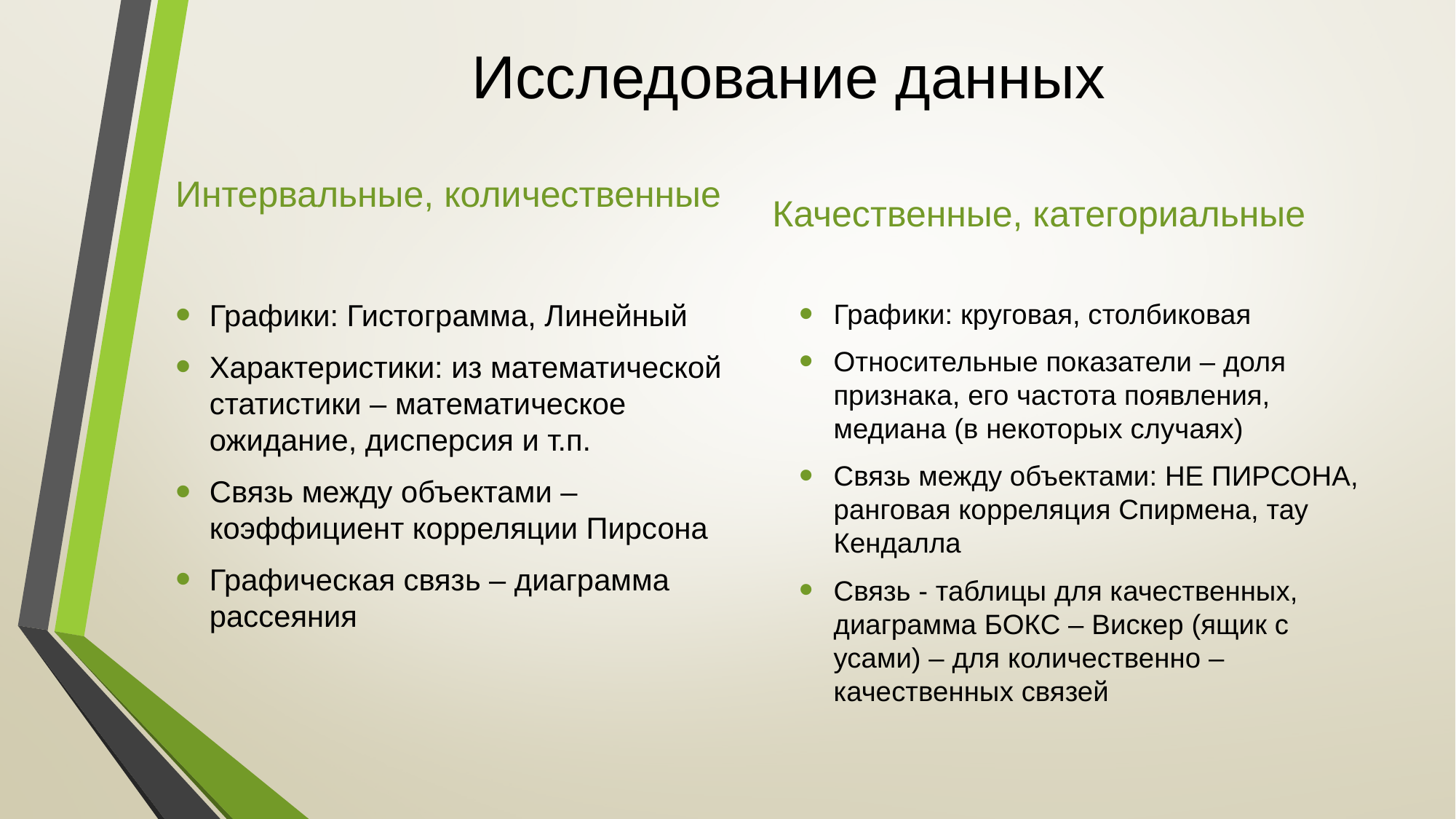

# Исследование данных
Интервальные, количественные
Качественные, категориальные
Графики: Гистограмма, Линейный
Характеристики: из математической статистики – математическое ожидание, дисперсия и т.п.
Связь между объектами – коэффициент корреляции Пирсона
Графическая связь – диаграмма рассеяния

Графики: круговая, столбиковая
Относительные показатели – доля признака, его частота появления, медиана (в некоторых случаях)
Связь между объектами: НЕ ПИРСОНА, ранговая корреляция Спирмена, тау Кендалла
Связь - таблицы для качественных, диаграмма БОКС – Вискер (ящик с усами) – для количественно – качественных связей